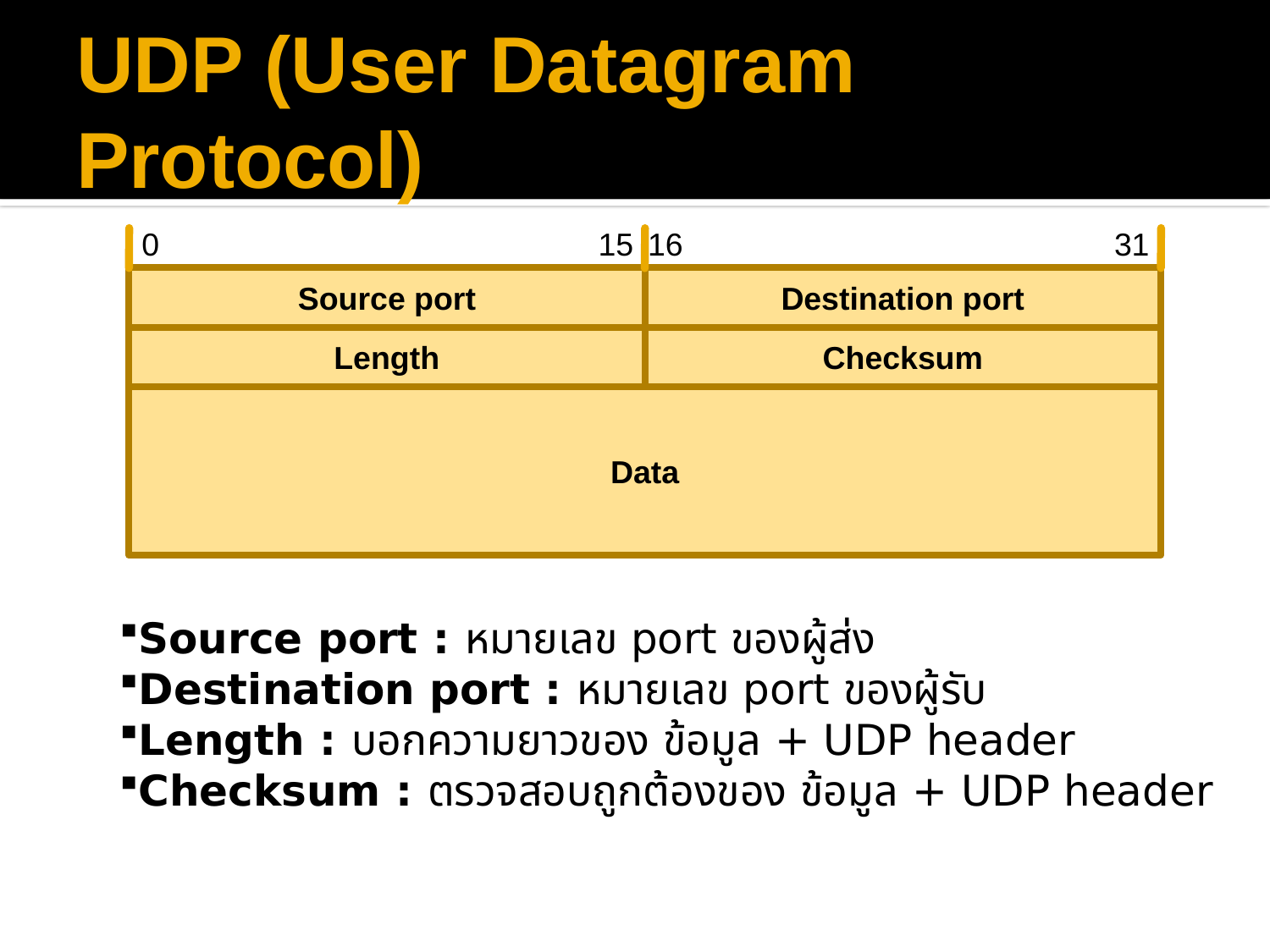

# UDP (User Datagram Protocol)
0
15
16
31
Source port
Destination port
Length
Checksum
Data
Source port : หมายเลข port ของผู้ส่ง
Destination port : หมายเลข port ของผู้รับ
Length : บอกความยาวของ ข้อมูล + UDP header
Checksum : ตรวจสอบถูกต้องของ ข้อมูล + UDP header